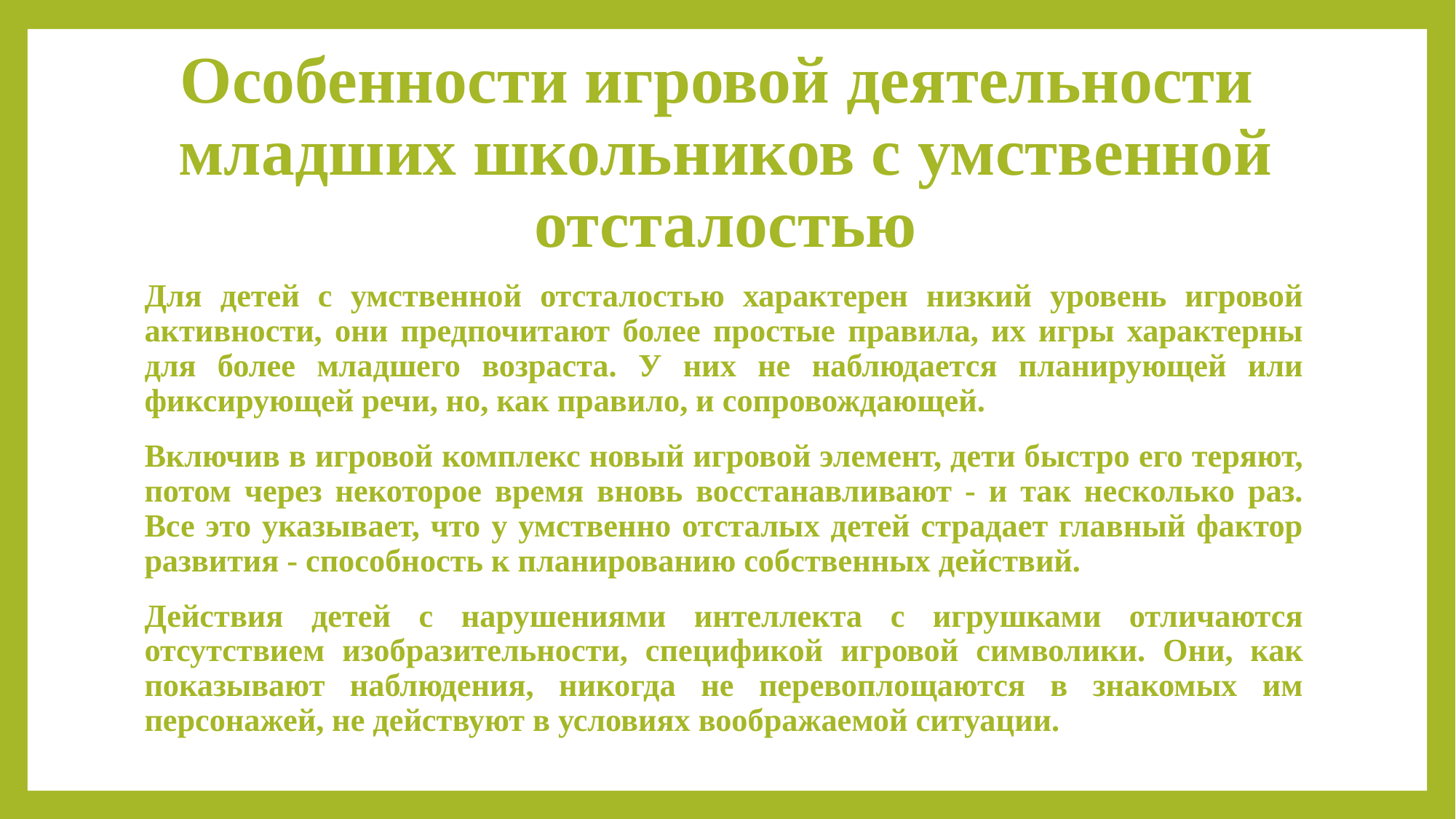

# Особенности игровой деятельности  младших школьников с умственной отсталостью
Для детей с умственной отсталостью характерен низкий уровень игровой активности, они предпочитают более простые правила, их игры характерны для более младшего возраста. У них не наблюдается планирующей или фиксирующей речи, но, как правило, и сопровождающей.
Включив в игровой комплекс новый игровой элемент, дети быстро его теряют, потом через некоторое время вновь восстанавливают - и так несколько раз. Все это указывает, что у умственно отсталых детей страдает главный фактор развития - способность к планированию собственных действий.
Действия детей с нарушениями интеллекта с игрушками отличаются отсутствием изобразительности, спецификой игровой символики. Они, как показывают наблюдения, никогда не перевоплощаются в знакомых им персонажей, не действуют в условиях воображаемой ситуации.